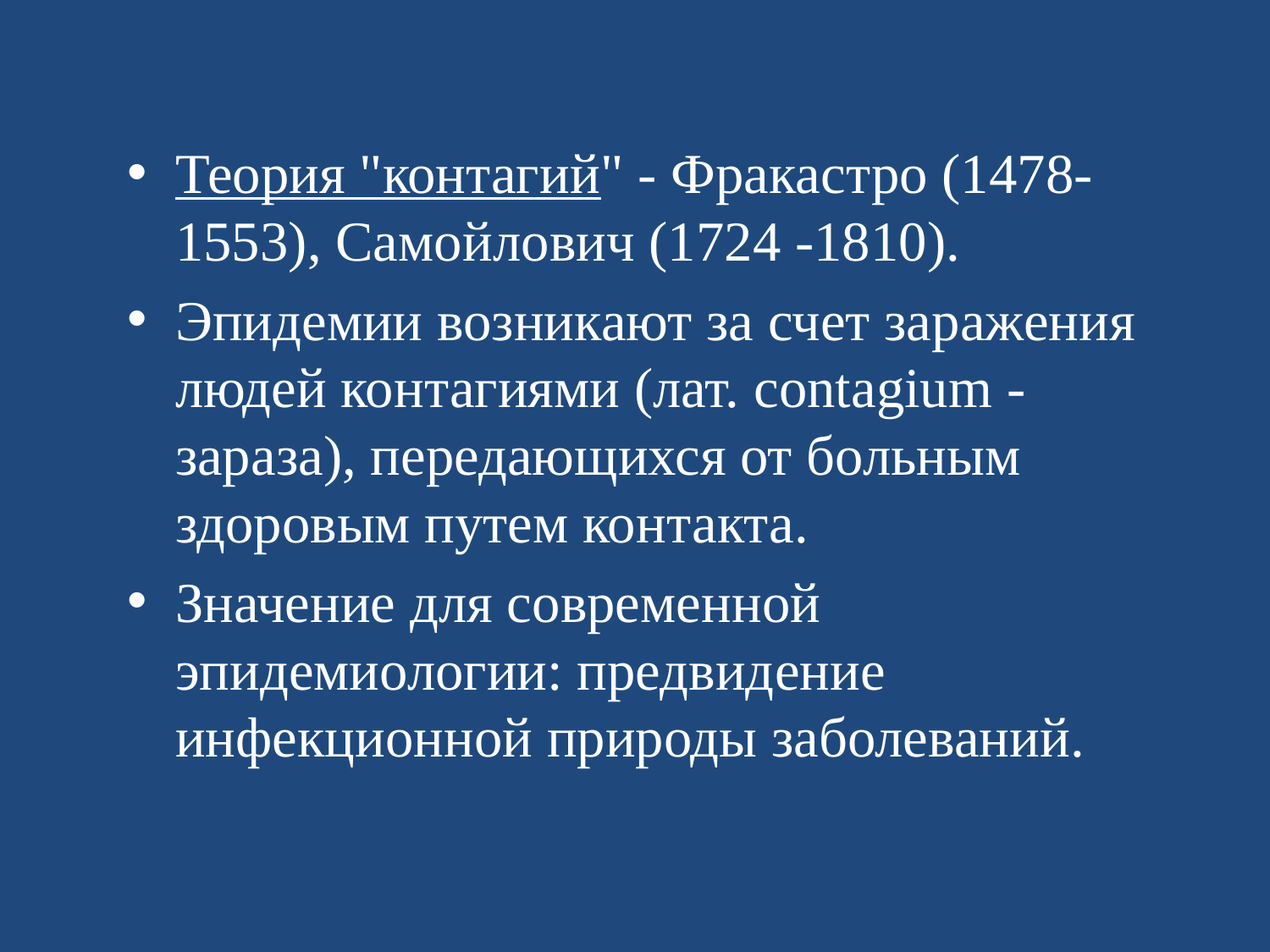

Теория "контагий" - Фракастро (1478-1553), Самойло­вич (1724 -1810).
Эпидемии возникают за счет заражения людей контагиями (лат. contagium - зараза), передающихся от больным здоровым путем кон­такта.
Значение для современной эпидемиологии: предвидение инфекционной природы заболеваний.